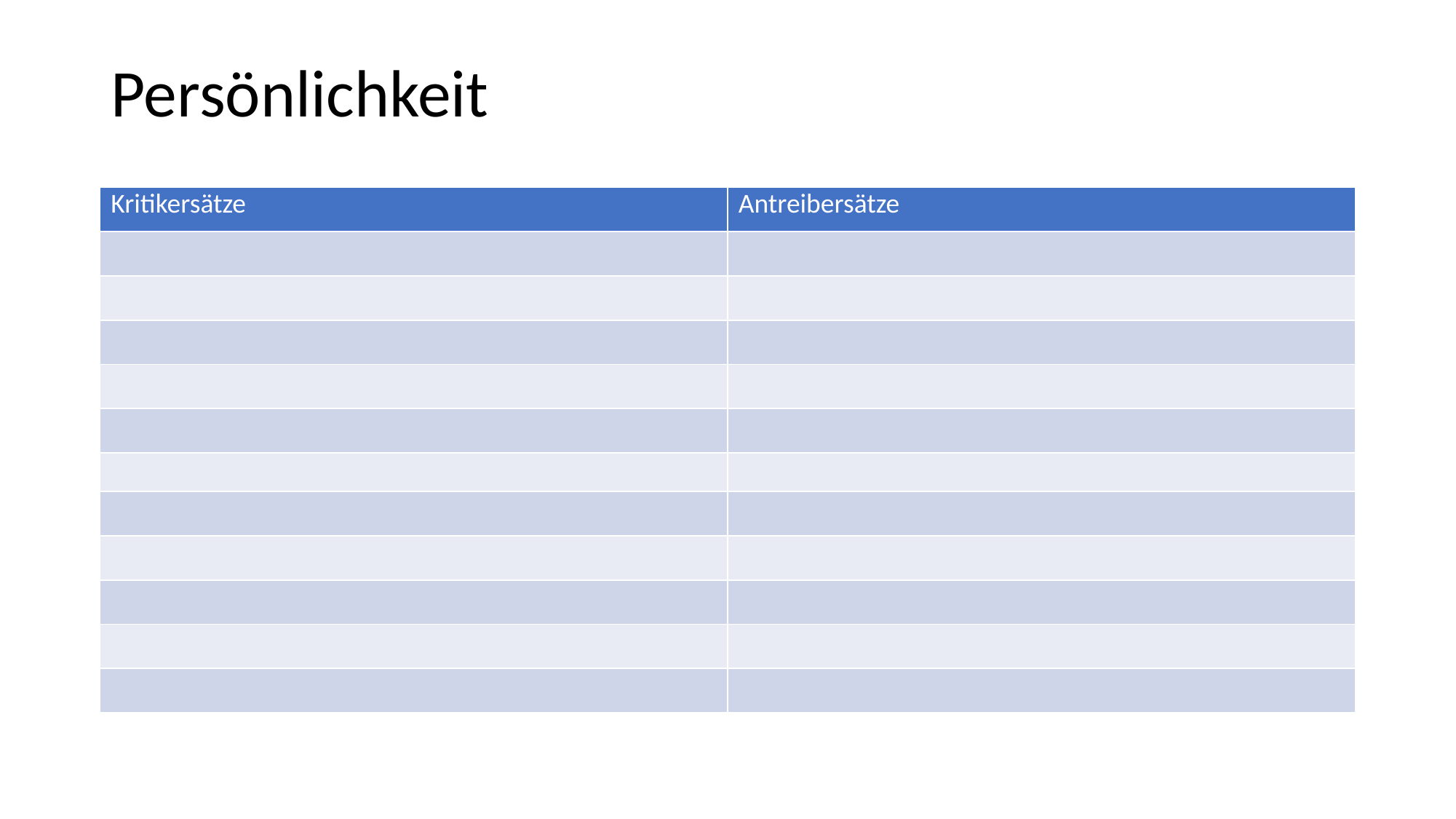

# Persönlichkeit
| Kritikersätze | Antreibersätze |
| --- | --- |
|  |  |
|  |  |
|  |  |
|  |  |
|  |  |
|  |  |
|  |  |
|  |  |
|  |  |
|  |  |
|  |  |